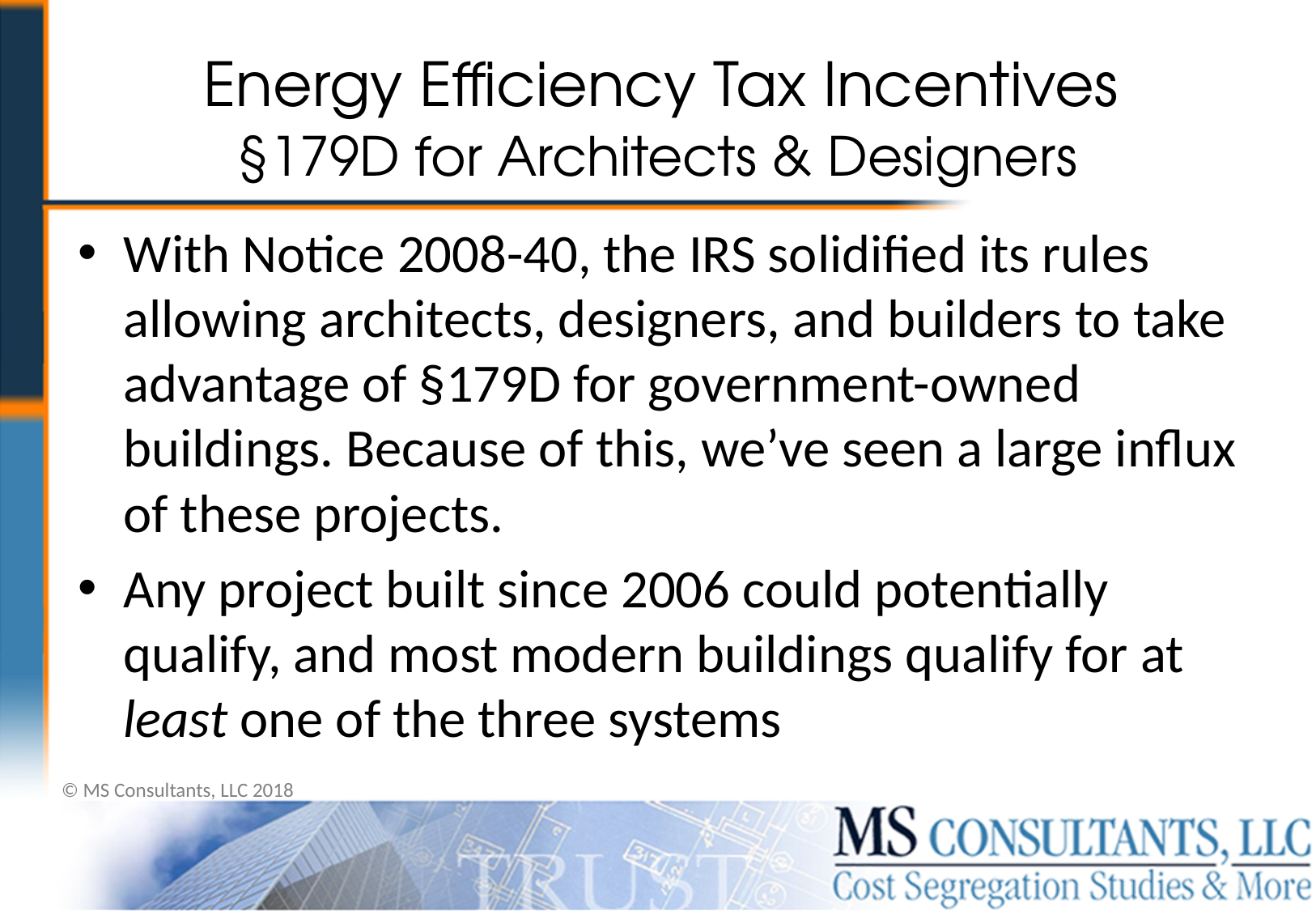

Energy Efficiency Tax Incentives
# §179D for Architects & Designers
With Notice 2008-40, the IRS solidified its rules allowing architects, designers, and builders to take advantage of §179D for government-owned buildings. Because of this, we’ve seen a large influx of these projects.
Any project built since 2006 could potentially qualify, and most modern buildings qualify for at least one of the three systems